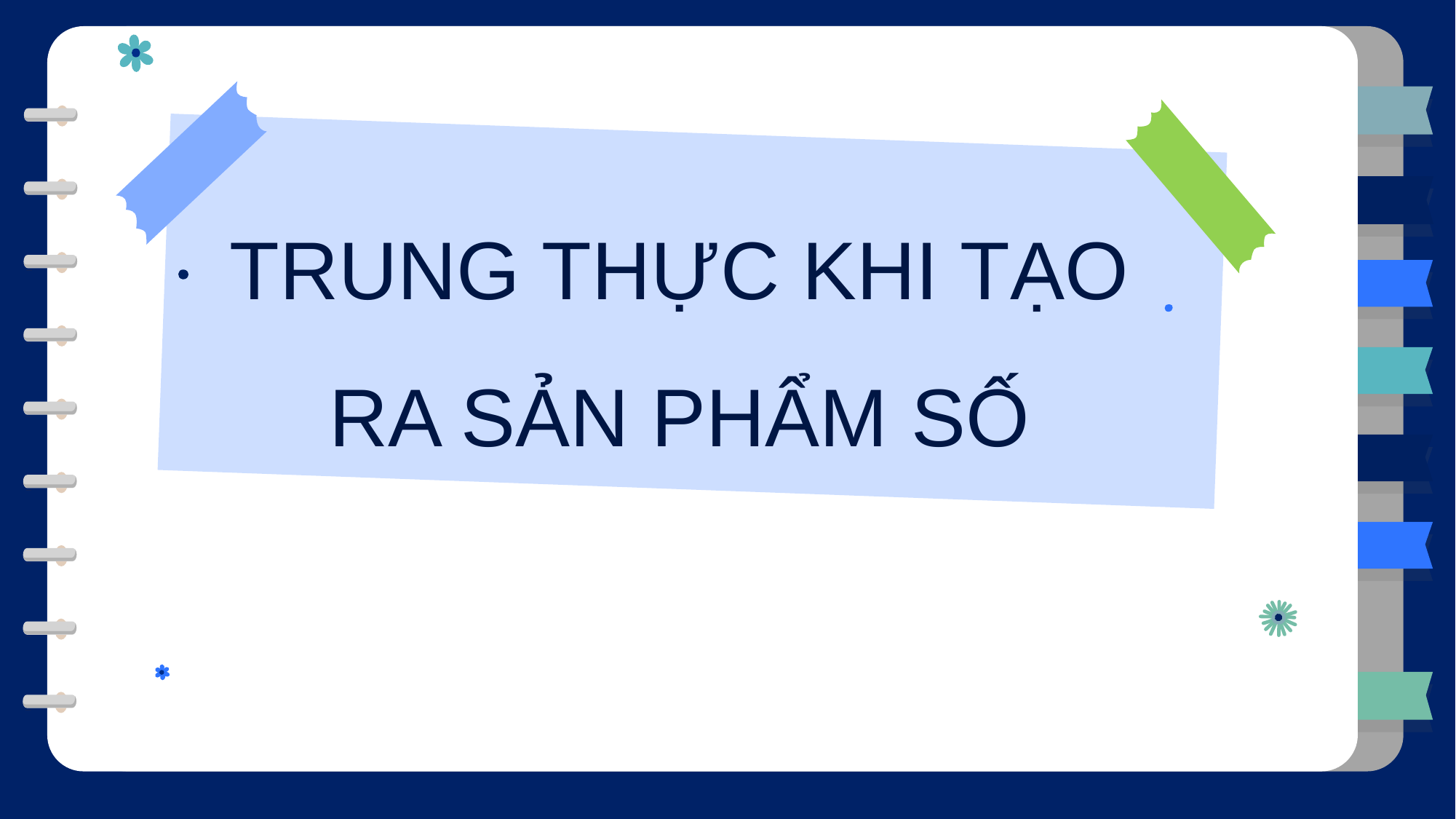

TRUNG THỰC KHI TẠO RA SẢN PHẨM SỐ